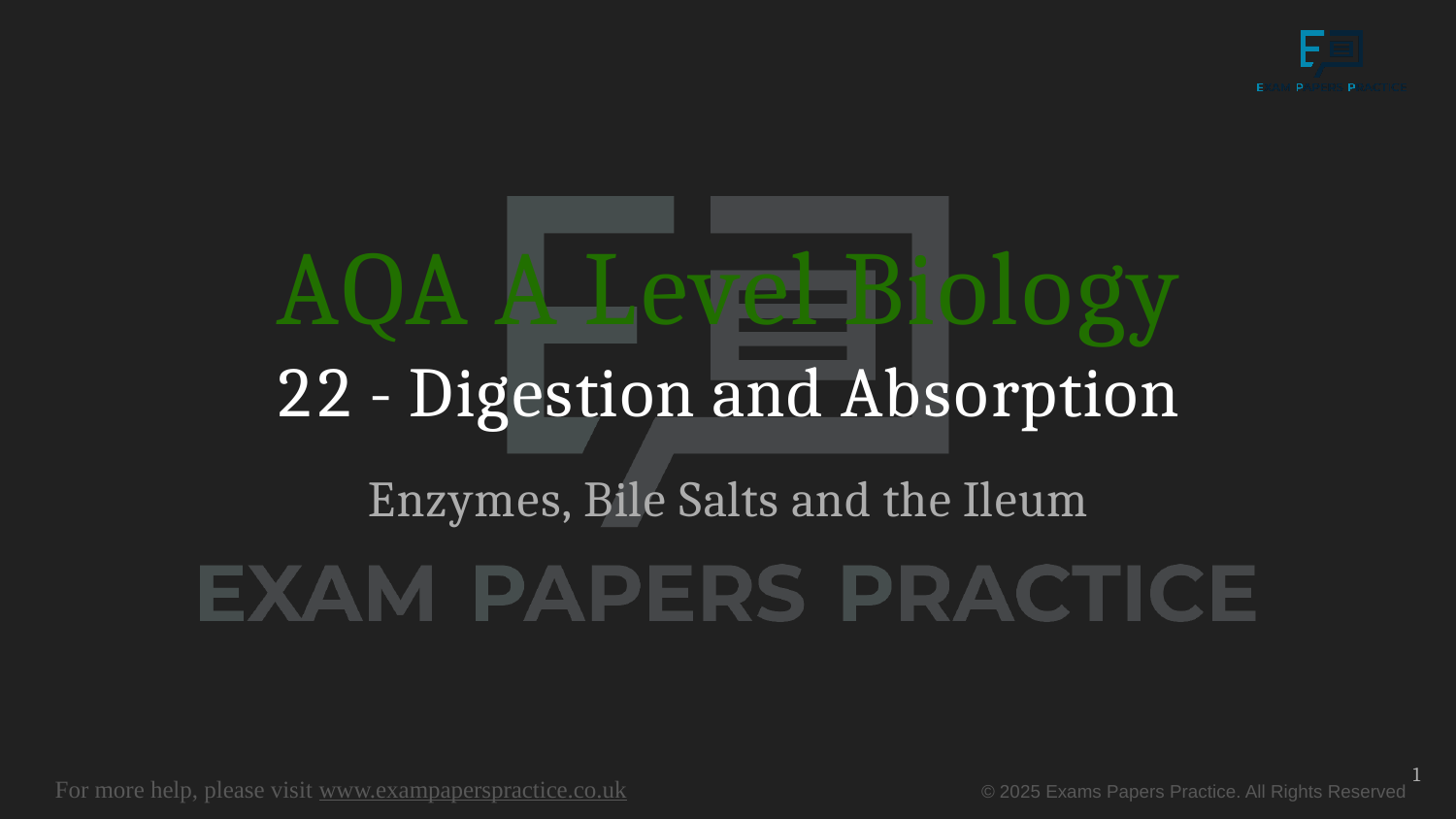

# AQA A Level Biology
22 - Digestion and Absorption
Enzymes, Bile Salts and the Ileum
1